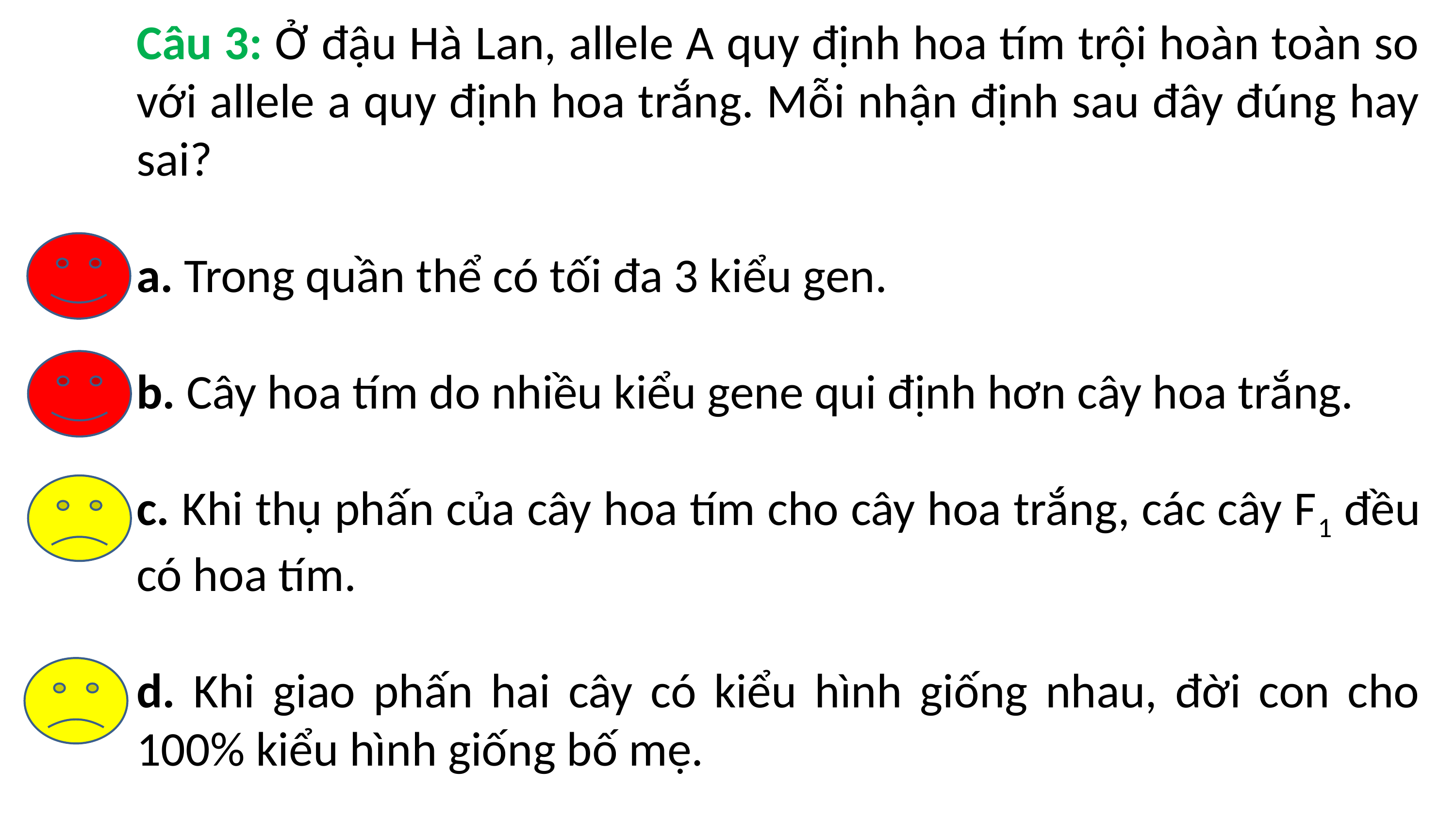

Câu 3: Ở đậu Hà Lan, allele A quy định hoa tím trội hoàn toàn so với allele a quy định hoa trắng. Mỗi nhận định sau đây đúng hay sai?

a. Trong quần thể có tối đa 3 kiểu gen.

b. Cây hoa tím do nhiều kiểu gene qui định hơn cây hoa trắng.

c. Khi thụ phấn của cây hoa tím cho cây hoa trắng, các cây F1 đều có hoa tím.

d. Khi giao phấn hai cây có kiểu hình giống nhau, đời con cho 100% kiểu hình giống bố mẹ.